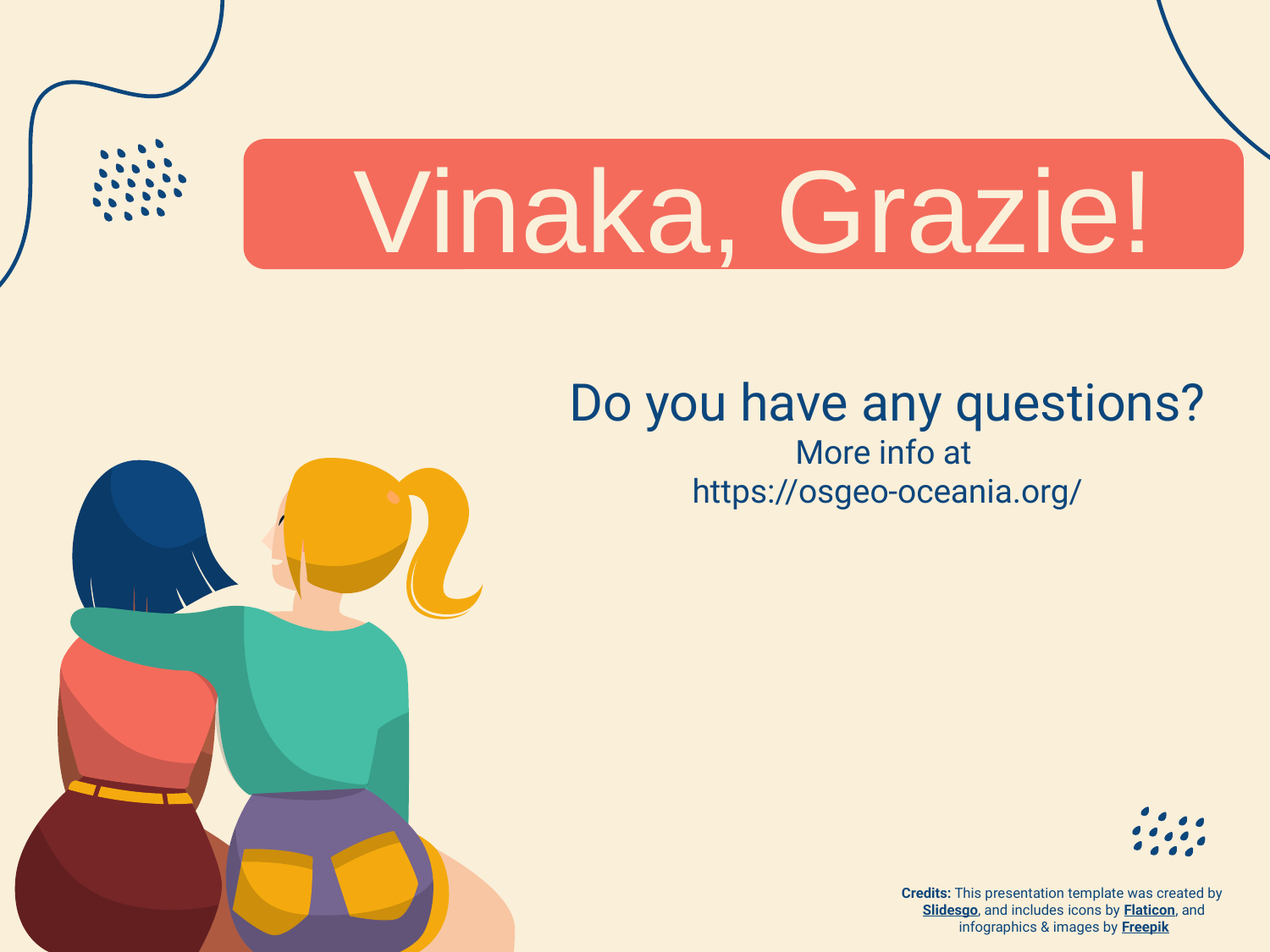

# Vinaka, Grazie!
Do you have any questions?
More info at
https://osgeo-oceania.org/